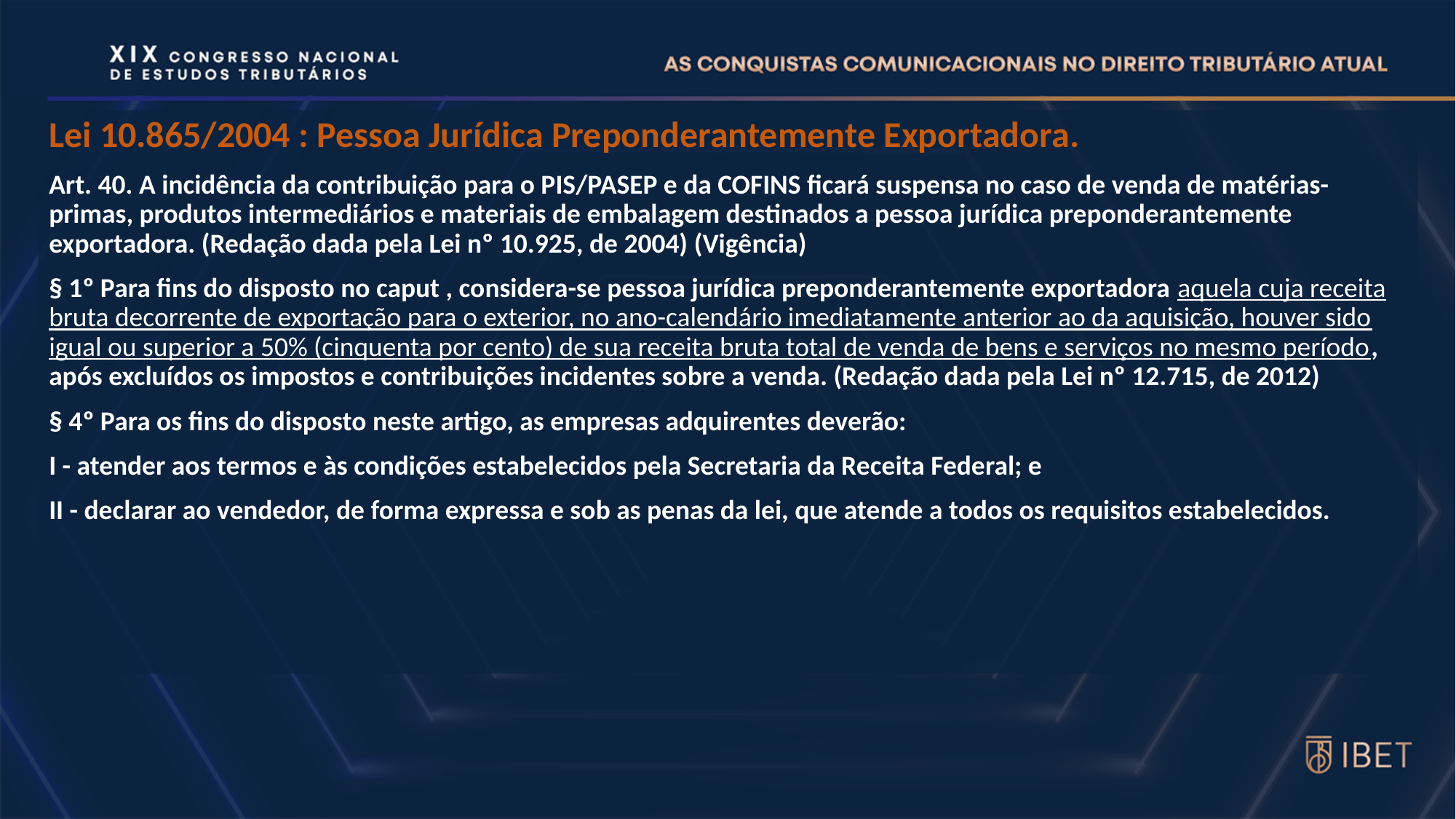

Lei 10.865/2004 : Pessoa Jurídica Preponderantemente Exportadora.
Art. 40. A incidência da contribuição para o PIS/PASEP e da COFINS ficará suspensa no caso de venda de matérias-primas, produtos intermediários e materiais de embalagem destinados a pessoa jurídica preponderantemente exportadora. (Redação dada pela Lei nº 10.925, de 2004) (Vigência)
§ 1º Para fins do disposto no caput , considera-se pessoa jurídica preponderantemente exportadora aquela cuja receita bruta decorrente de exportação para o exterior, no ano-calendário imediatamente anterior ao da aquisição, houver sido igual ou superior a 50% (cinquenta por cento) de sua receita bruta total de venda de bens e serviços no mesmo período, após excluídos os impostos e contribuições incidentes sobre a venda. (Redação dada pela Lei nº 12.715, de 2012)
§ 4º Para os fins do disposto neste artigo, as empresas adquirentes deverão:
I - atender aos termos e às condições estabelecidos pela Secretaria da Receita Federal; e
II - declarar ao vendedor, de forma expressa e sob as penas da lei, que atende a todos os requisitos estabelecidos.